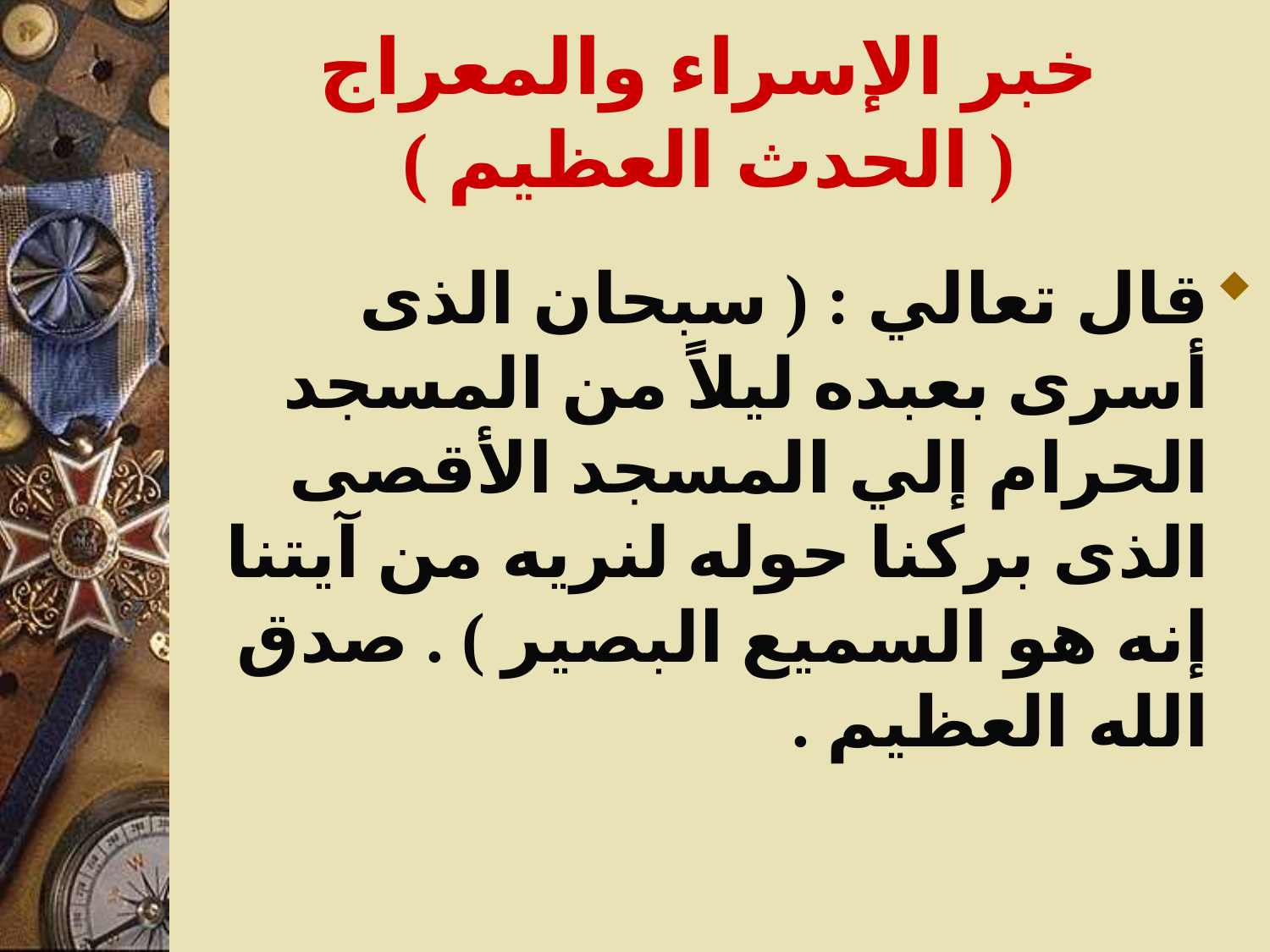

# خبر الإسراء والمعراج ( الحدث العظيم )
قال تعالي : ( سبحان الذى أسرى بعبده ليلاً من المسجد الحرام إلي المسجد الأقصى الذى بركنا حوله لنريه من آيتنا إنه هو السميع البصير ) . صدق الله العظيم .